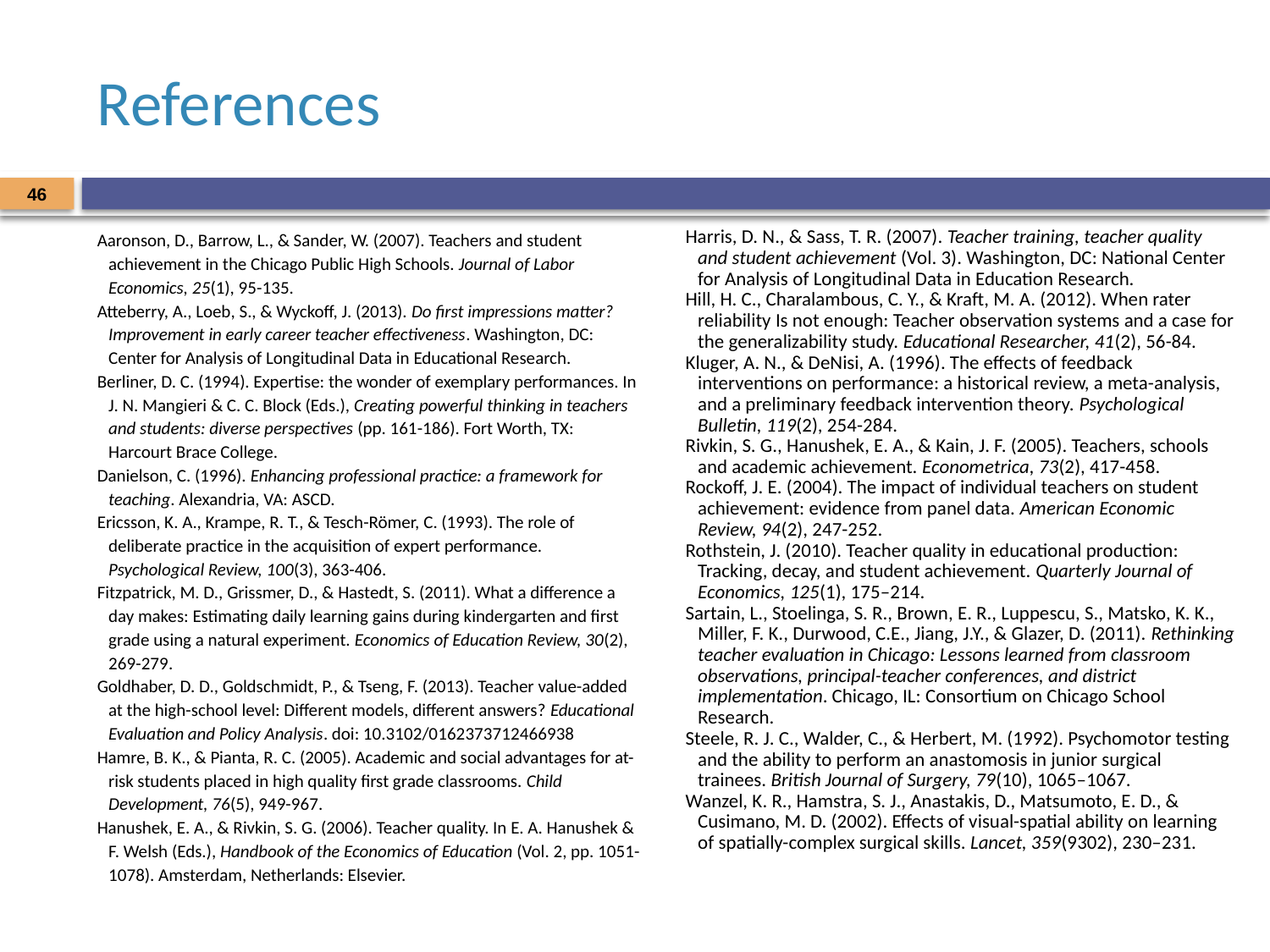

# References
46
Aaronson, D., Barrow, L., & Sander, W. (2007). Teachers and student achievement in the Chicago Public High Schools. Journal of Labor Economics, 25(1), 95-135.
Atteberry, A., Loeb, S., & Wyckoff, J. (2013). Do first impressions matter? Improvement in early career teacher effectiveness. Washington, DC: Center for Analysis of Longitudinal Data in Educational Research.
Berliner, D. C. (1994). Expertise: the wonder of exemplary performances. In J. N. Mangieri & C. C. Block (Eds.), Creating powerful thinking in teachers and students: diverse perspectives (pp. 161-186). Fort Worth, TX: Harcourt Brace College.
Danielson, C. (1996). Enhancing professional practice: a framework for teaching. Alexandria, VA: ASCD.
Ericsson, K. A., Krampe, R. T., & Tesch-Römer, C. (1993). The role of deliberate practice in the acquisition of expert performance. Psychological Review, 100(3), 363-406.
Fitzpatrick, M. D., Grissmer, D., & Hastedt, S. (2011). What a difference a day makes: Estimating daily learning gains during kindergarten and first grade using a natural experiment. Economics of Education Review, 30(2), 269-279.
Goldhaber, D. D., Goldschmidt, P., & Tseng, F. (2013). Teacher value-added at the high-school level: Different models, different answers? Educational Evaluation and Policy Analysis. doi: 10.3102/0162373712466938
Hamre, B. K., & Pianta, R. C. (2005). Academic and social advantages for at-risk students placed in high quality first grade classrooms. Child Development, 76(5), 949-967.
Hanushek, E. A., & Rivkin, S. G. (2006). Teacher quality. In E. A. Hanushek & F. Welsh (Eds.), Handbook of the Economics of Education (Vol. 2, pp. 1051-1078). Amsterdam, Netherlands: Elsevier.

Harris, D. N., & Sass, T. R. (2007). Teacher training, teacher quality and student achievement (Vol. 3). Washington, DC: National Center for Analysis of Longitudinal Data in Education Research.
Hill, H. C., Charalambous, C. Y., & Kraft, M. A. (2012). When rater reliability Is not enough: Teacher observation systems and a case for the generalizability study. Educational Researcher, 41(2), 56-84.
Kluger, A. N., & DeNisi, A. (1996). The effects of feedback interventions on performance: a historical review, a meta-analysis, and a preliminary feedback intervention theory. Psychological Bulletin, 119(2), 254-284.
Rivkin, S. G., Hanushek, E. A., & Kain, J. F. (2005). Teachers, schools and academic achievement. Econometrica, 73(2), 417-458.
Rockoff, J. E. (2004). The impact of individual teachers on student achievement: evidence from panel data. American Economic Review, 94(2), 247-252.
Rothstein, J. (2010). Teacher quality in educational production: Tracking, decay, and student achievement. Quarterly Journal of Economics, 125(1), 175–214.
Sartain, L., Stoelinga, S. R., Brown, E. R., Luppescu, S., Matsko, K. K., Miller, F. K., Durwood, C.E., Jiang, J.Y., & Glazer, D. (2011). Rethinking teacher evaluation in Chicago: Lessons learned from classroom observations, principal-teacher conferences, and district implementation. Chicago, IL: Consortium on Chicago School Research.
Steele, R. J. C., Walder, C., & Herbert, M. (1992). Psychomotor testing and the ability to perform an anastomosis in junior surgical trainees. British Journal of Surgery, 79(10), 1065–1067.
Wanzel, K. R., Hamstra, S. J., Anastakis, D., Matsumoto, E. D., & Cusimano, M. D. (2002). Effects of visual-spatial ability on learning of spatially-complex surgical skills. Lancet, 359(9302), 230–231.